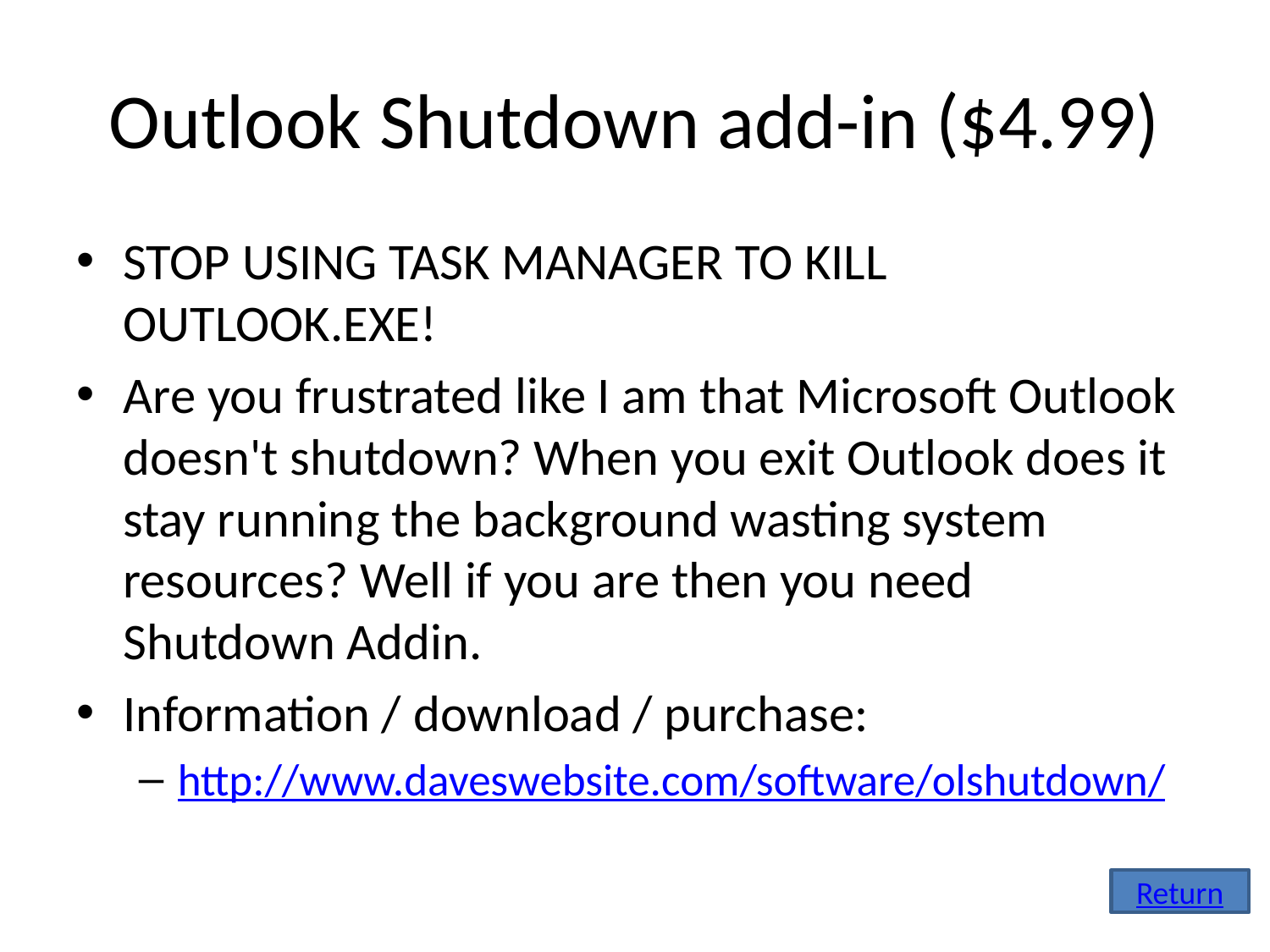

# Outlook Shutdown add-in ($4.99)
STOP USING TASK MANAGER TO KILL OUTLOOK.EXE!
Are you frustrated like I am that Microsoft Outlook doesn't shutdown? When you exit Outlook does it stay running the background wasting system resources? Well if you are then you need Shutdown Addin.
Information / download / purchase:
http://www.daveswebsite.com/software/olshutdown/

Return